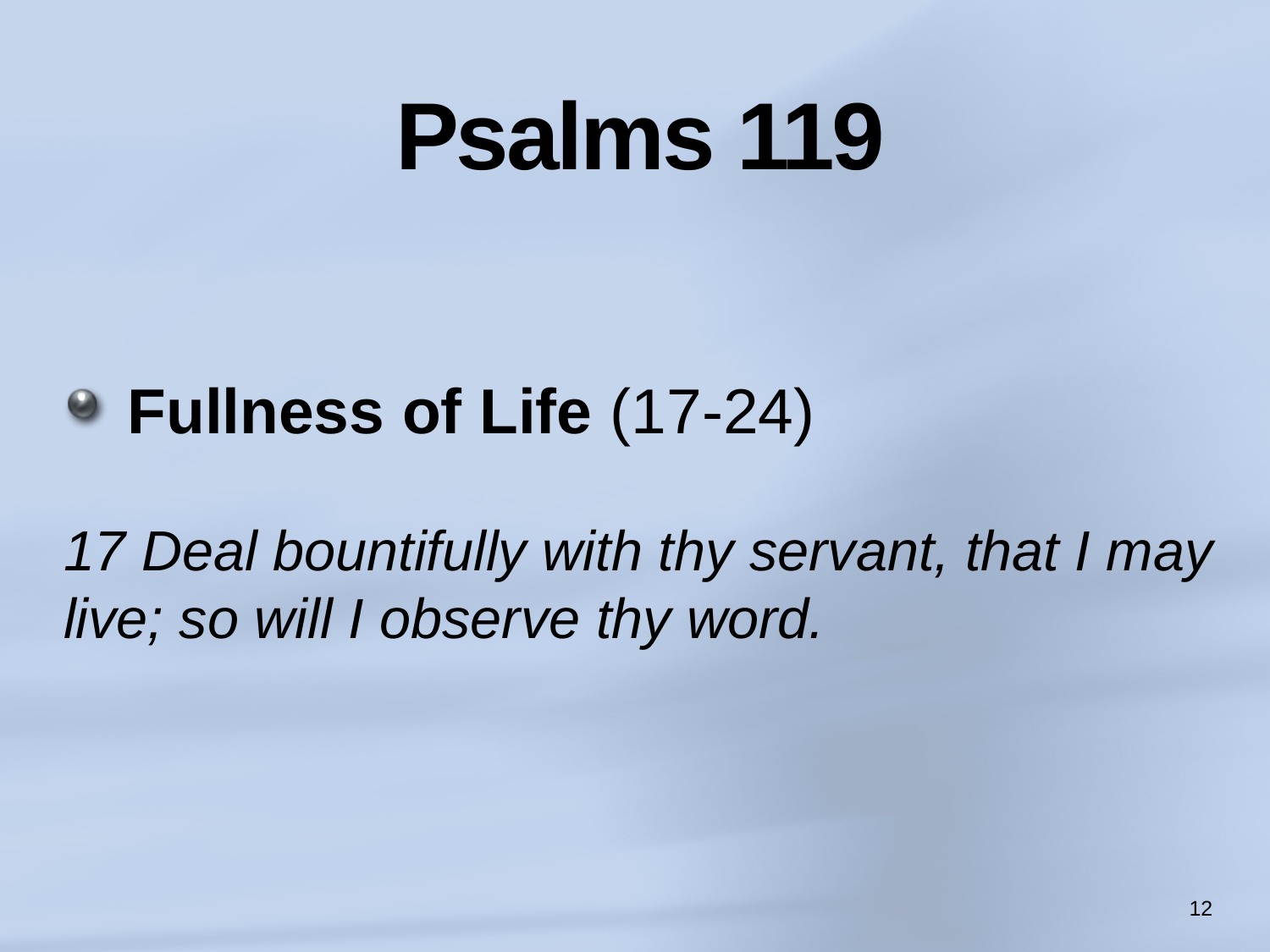

# Psalms 119
Fullness of Life (17-24)

17 Deal bountifully with thy servant, that I may live; so will I observe thy word.
12